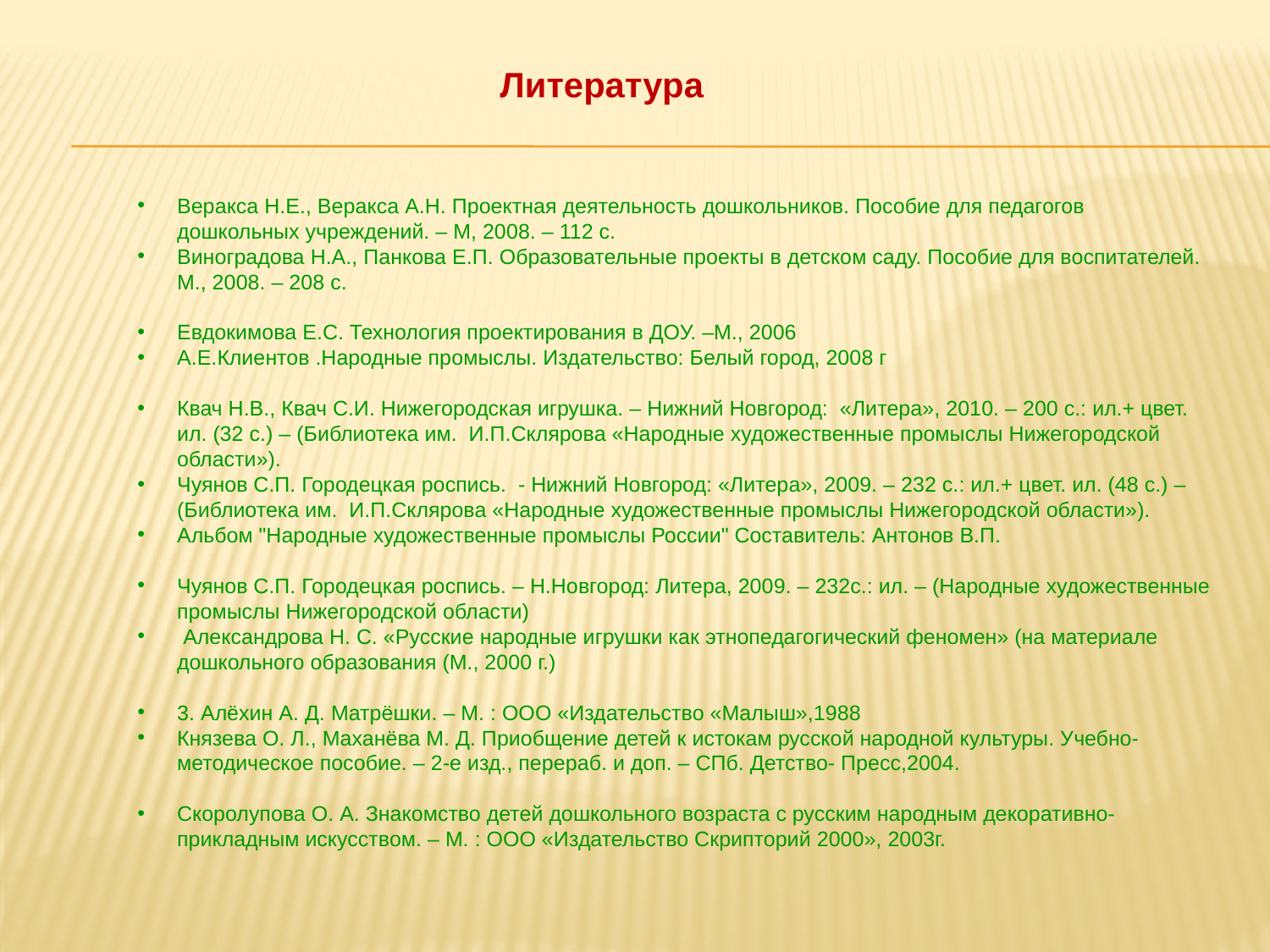

Литература
Веракса Н.Е., Веракса А.Н. Проектная деятельность дошкольников. Пособие для педагогов дошкольных учреждений. – М, 2008. – 112 с.
Виноградова Н.А., Панкова Е.П. Образовательные проекты в детском саду. Пособие для воспитателей. М., 2008. – 208 с.

Евдокимова Е.С. Технология проектирования в ДОУ. –М., 2006
А.Е.Клиентов .Народные промыслы. Издательство: Белый город, 2008 г

Квач Н.В., Квач С.И. Нижегородская игрушка. – Нижний Новгород:  «Литера», 2010. – 200 с.: ил.+ цвет. ил. (32 с.) – (Библиотека им.  И.П.Склярова «Народные художественные промыслы Нижегородской области»).
Чуянов С.П. Городецкая роспись.  - Нижний Новгород: «Литера», 2009. – 232 с.: ил.+ цвет. ил. (48 с.) – (Библиотека им.  И.П.Склярова «Народные художественные промыслы Нижегородской области»).
Альбом "Народные художественные промыслы России" Составитель: Антонов В.П.

Чуянов С.П. Городецкая роспись. – Н.Новгород: Литера, 2009. – 232с.: ил. – (Народные художественные промыслы Нижегородской области)
 Александрова Н. С. «Русские народные игрушки как этнопедагогический феномен» (на материале дошкольного образования (М., 2000 г.)

3. Алёхин А. Д. Матрёшки. – М. : ООО «Издательство «Малыш»,1988
Князева О. Л., Маханёва М. Д. Приобщение детей к истокам русской народной культуры. Учебно-методическое пособие. – 2-е изд., перераб. и доп. – СПб. Детство- Пресс,2004.

Скоролупова О. А. Знакомство детей дошкольного возраста с русским народным декоративно-прикладным искусством. – М. : ООО «Издательство Скрипторий 2000», 2003г.